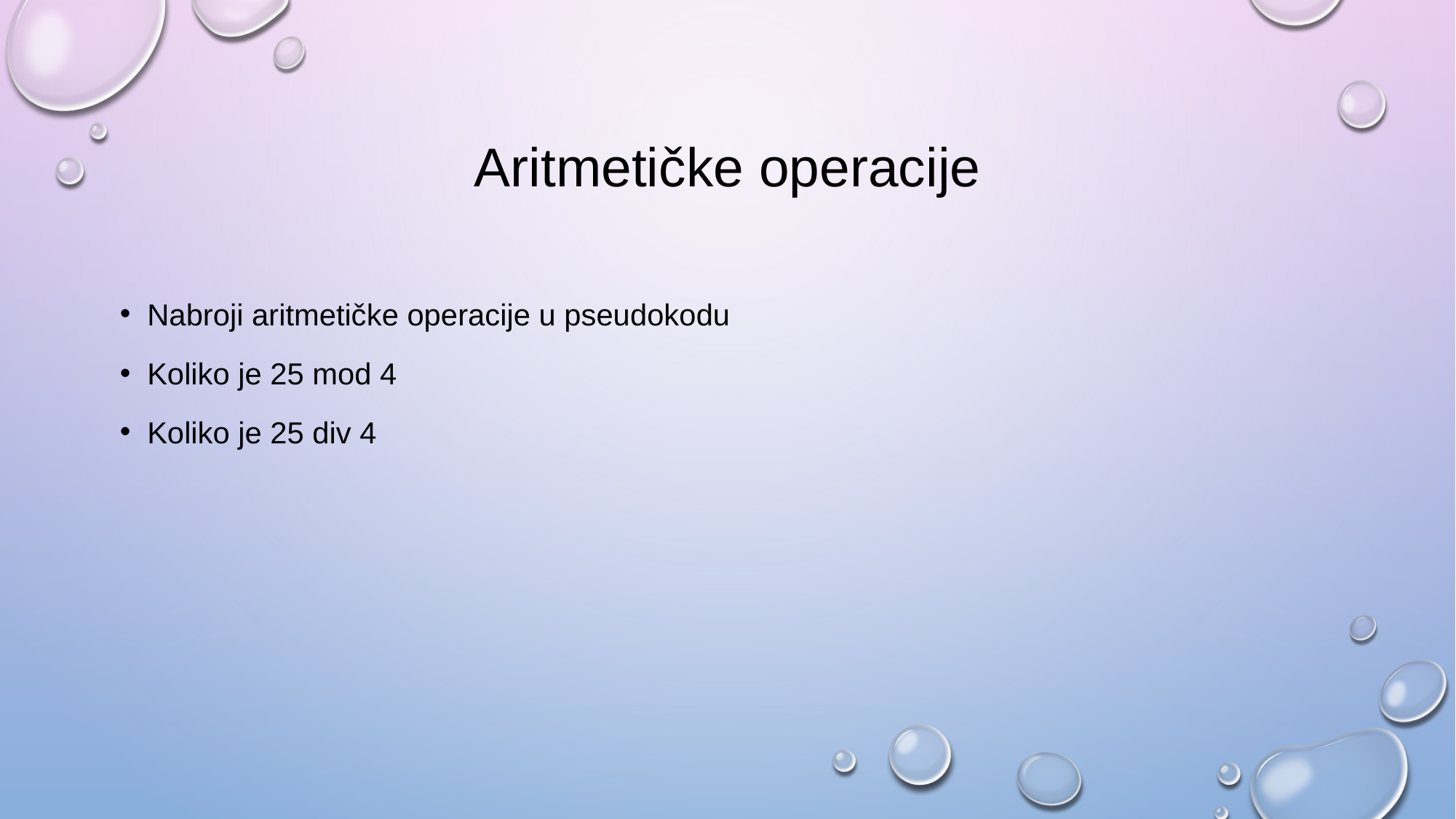

# Aritmetičke operacije
Nabroji aritmetičke operacije u pseudokodu
Koliko je 25 mod 4
Koliko je 25 div 4